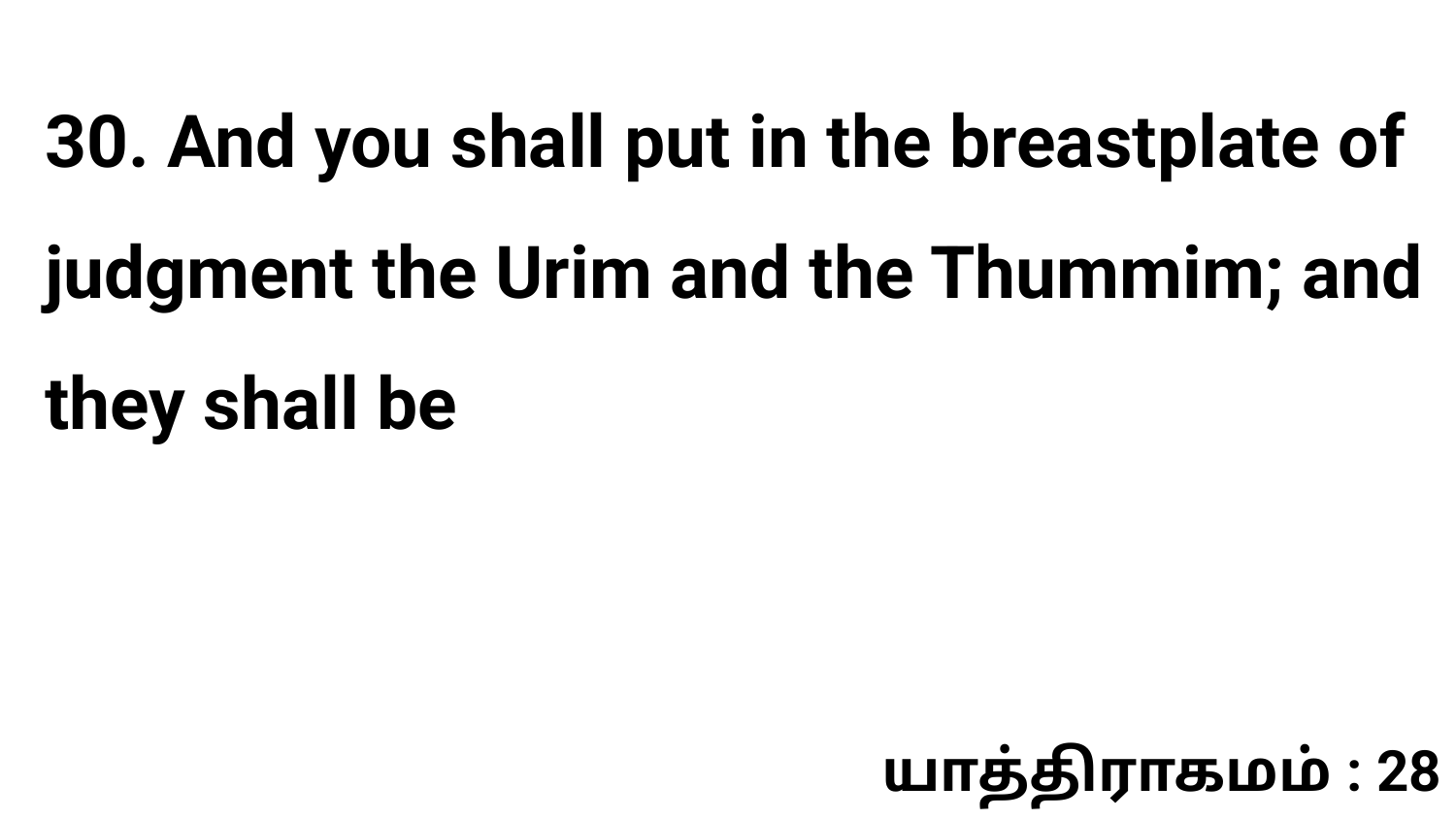

30. And you shall put in the breastplate of judgment the Urim and the Thummim; and they shall be
யாத்திராகமம் : 28